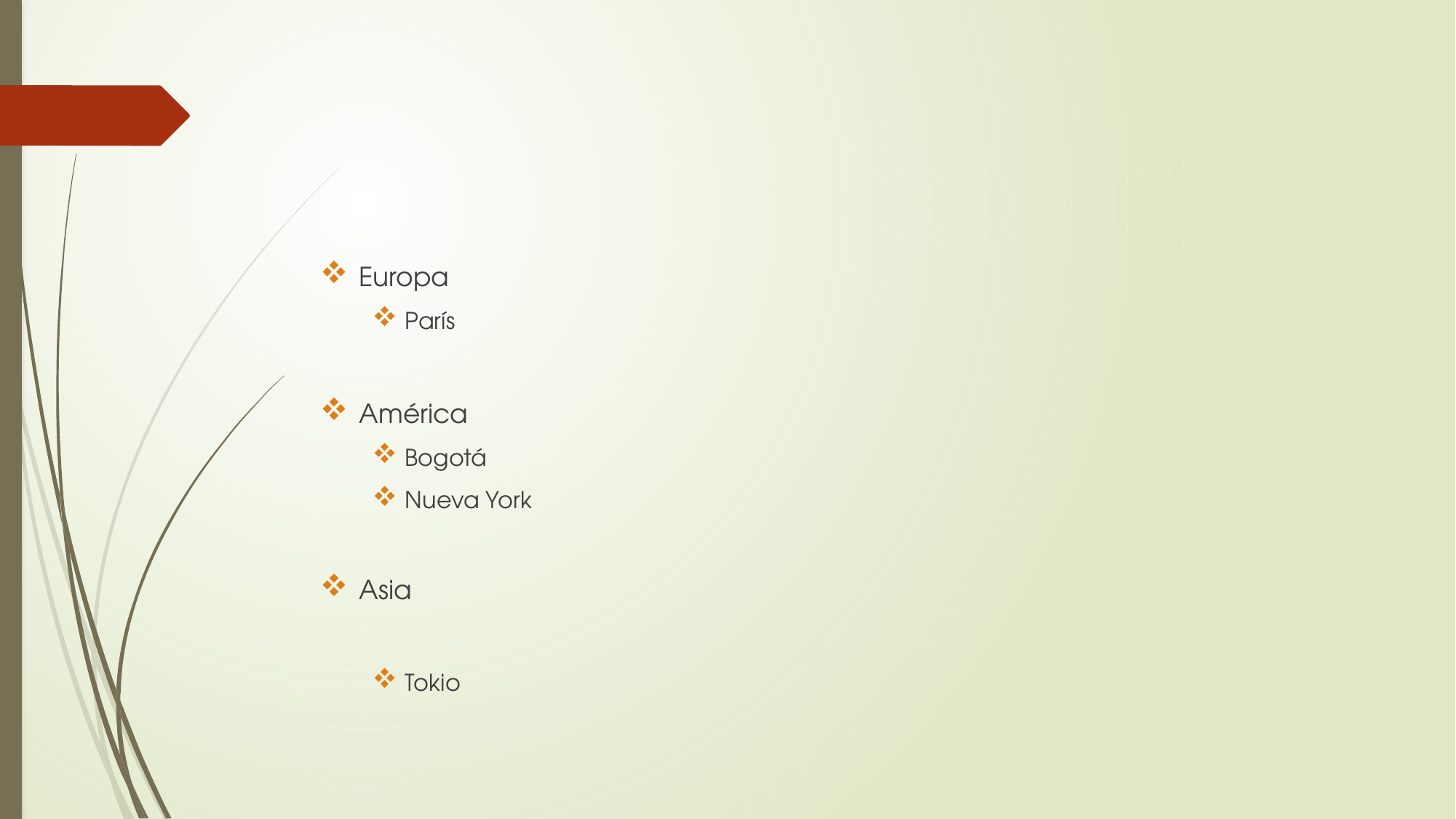

#
Europa
París

América
Bogotá
Nueva York

Asia

Tokio